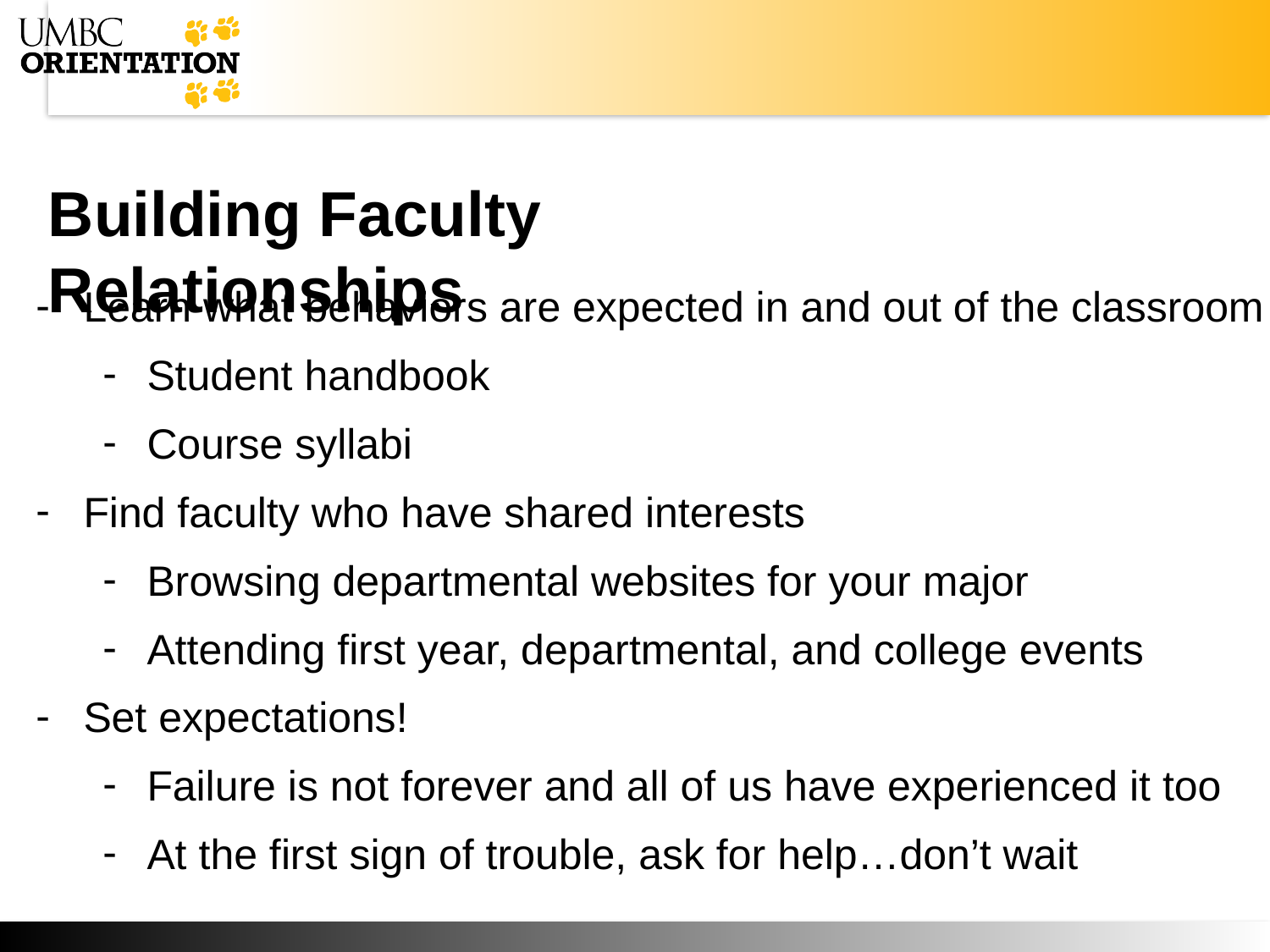

Building Faculty Relationships
Learn what behaviors are expected in and out of the classroom
Student handbook
Course syllabi
Find faculty who have shared interests
Browsing departmental websites for your major
Attending first year, departmental, and college events
Set expectations!
Failure is not forever and all of us have experienced it too
At the first sign of trouble, ask for help…don’t wait